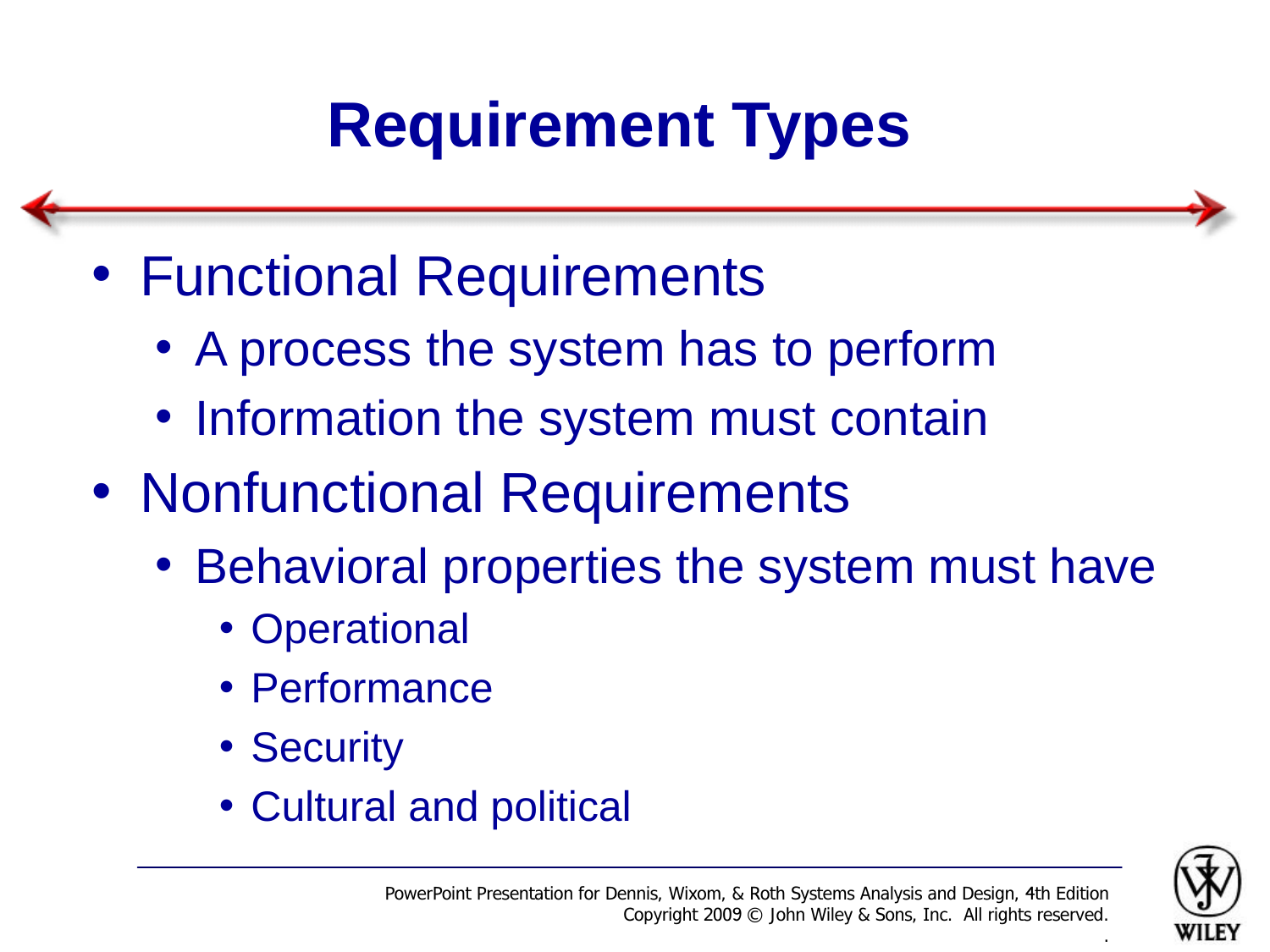

# Requirement Types
Functional Requirements
A process the system has to perform
Information the system must contain
Nonfunctional Requirements
Behavioral properties the system must have
Operational
Performance
Security
Cultural and political

PowerPoint Presentation for Dennis, Wixom, & Roth Systems Analysis and Design, 4th Edition
Copyright 2009 © John Wiley & Sons, Inc.  All rights reserved.
.